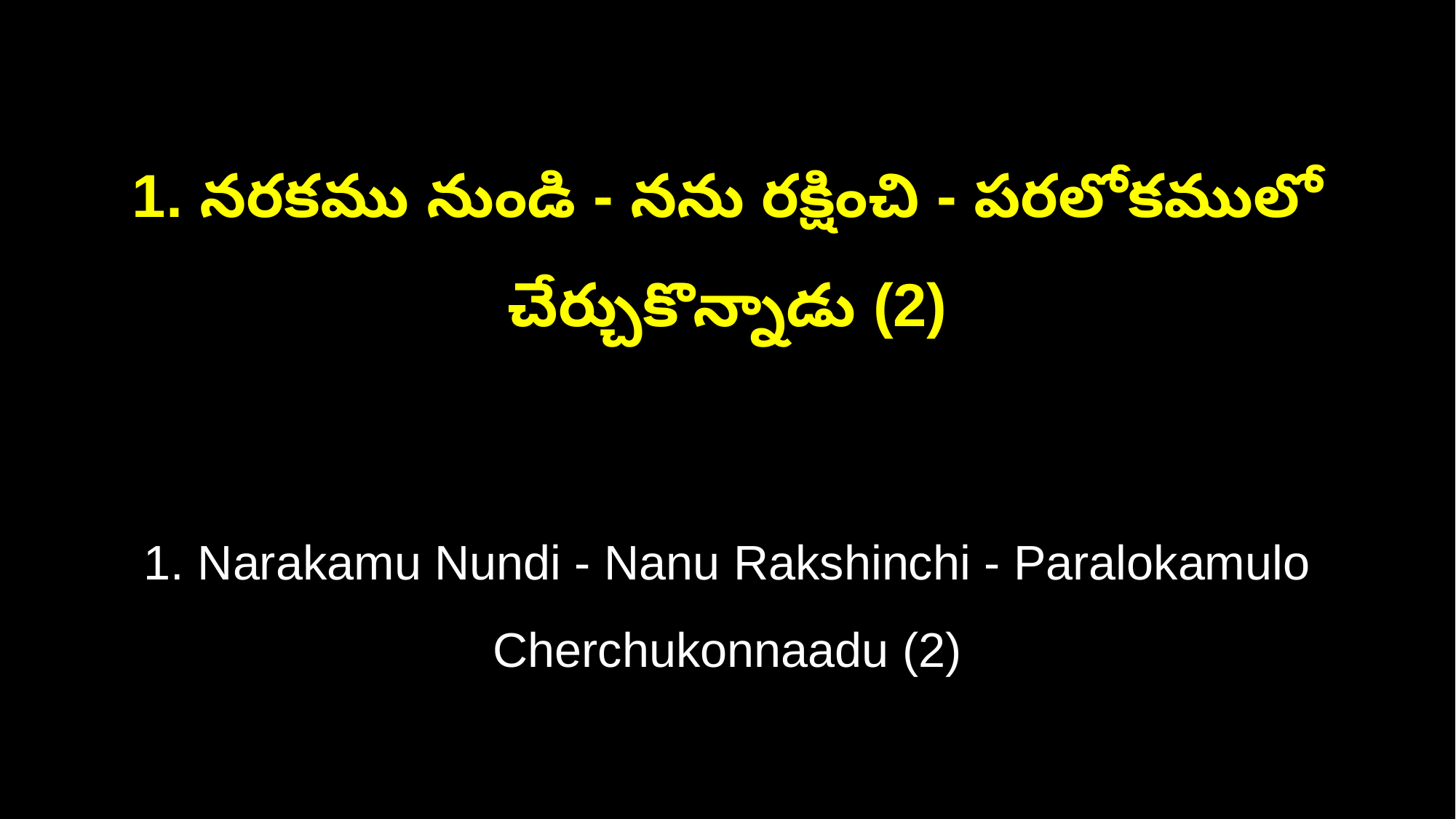

1. నరకము నుండి - నను రక్షించి - పరలోకములో చేర్చుకొన్నాడు (2)
1. Narakamu Nundi - Nanu Rakshinchi - Paralokamulo Cherchukonnaadu (2)